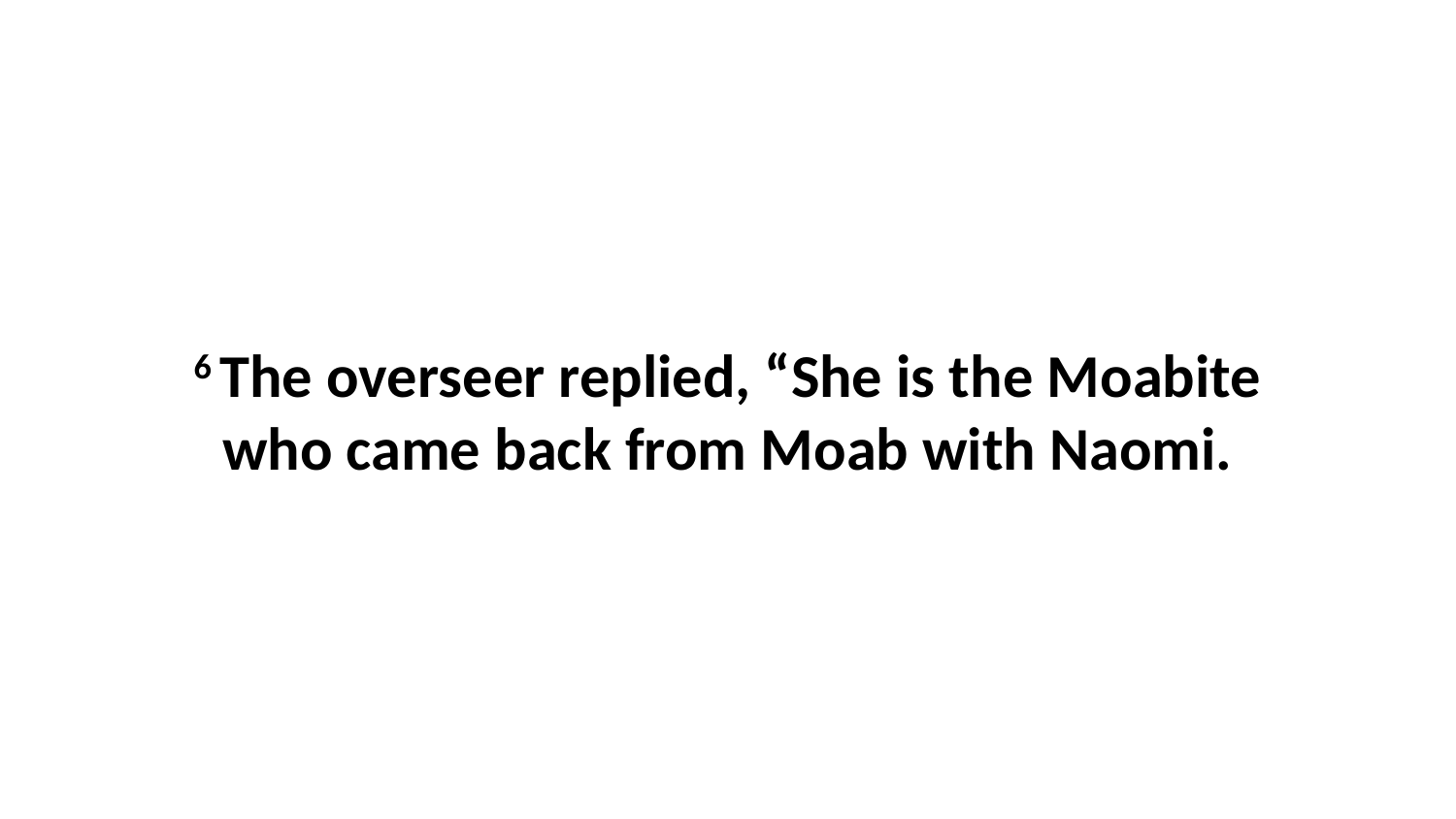

6 The overseer replied, “She is the Moabite who came back from Moab with Naomi.